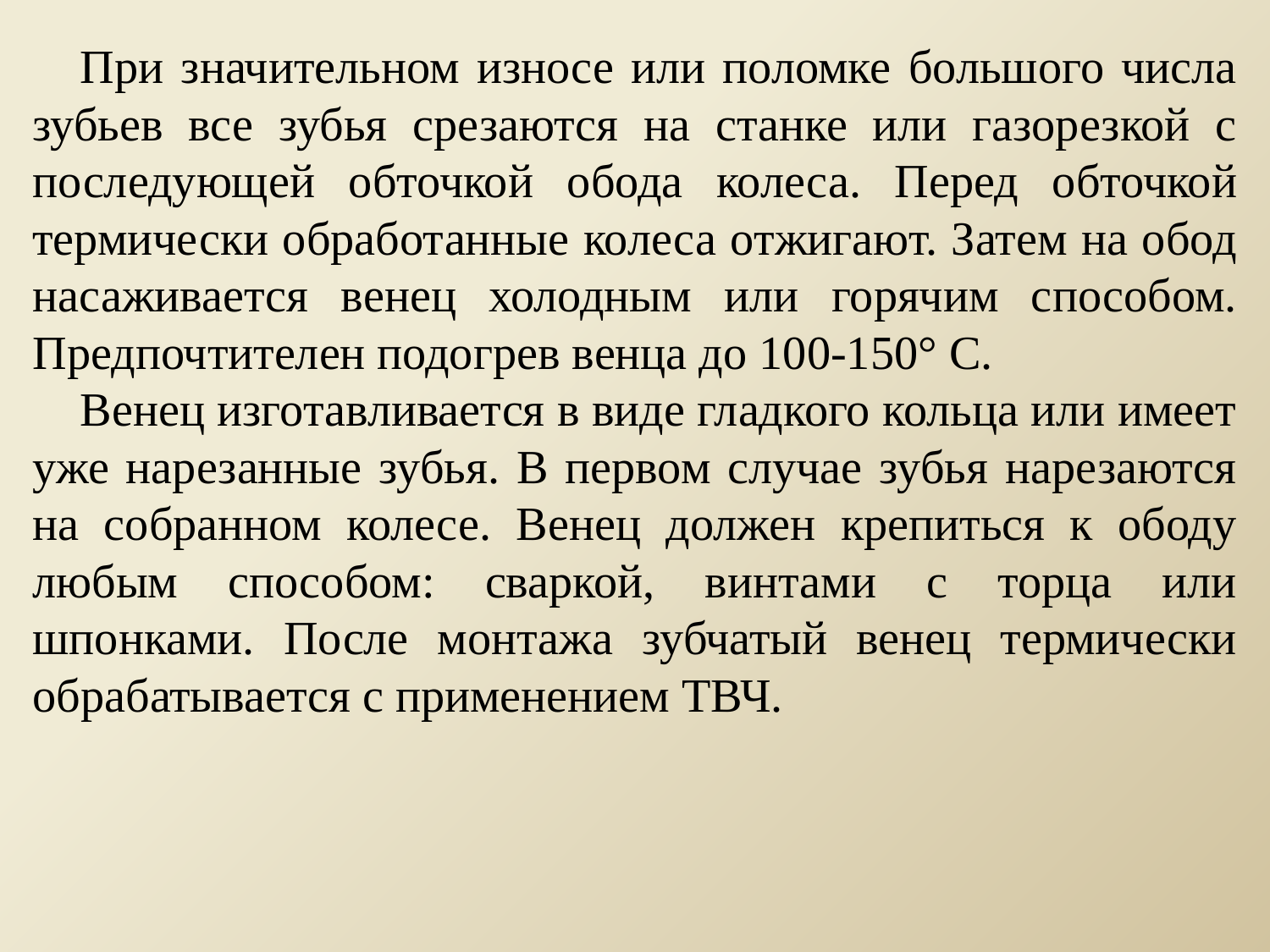

При значительном износе или поломке большого числа зубьев все зубья срезаются на станке или газорезкой с последующей обточкой обода колеса. Перед обточкой термически обработанные колеса отжигают. Затем на обод насаживается венец холодным или горячим способом. Предпочтителен подогрев венца до 100-150° С.
Венец изготавливается в виде гладкого кольца или имеет уже нарезанные зубья. В первом случае зубья нарезаются на собранном колесе. Венец должен крепиться к ободу любым способом: сваркой, винтами с торца или шпонками. После монтажа зубчатый венец термически обрабатывается с применением ТВЧ.